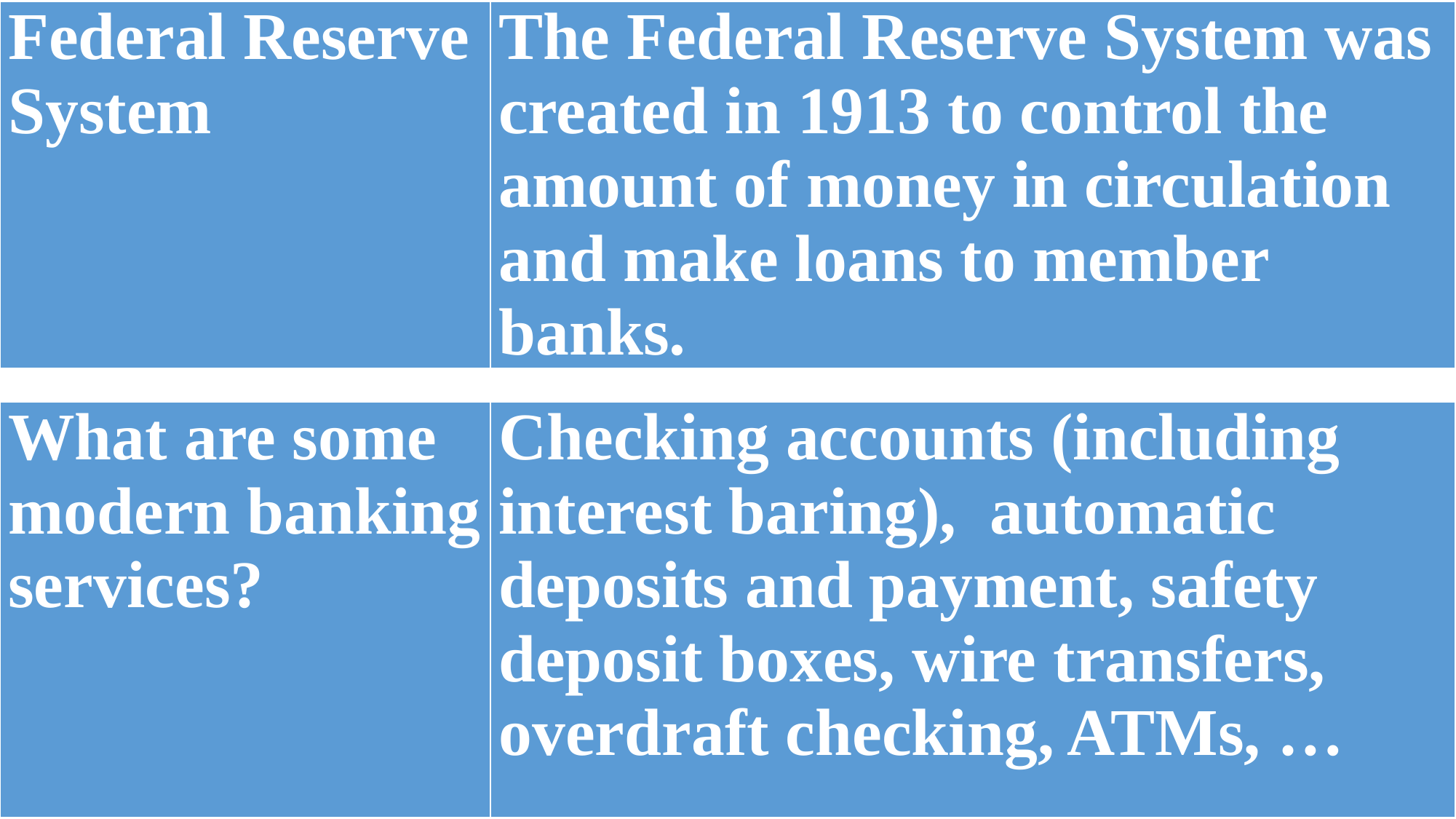

| Federal Reserve System | The Federal Reserve System was created in 1913 to control the amount of money in circulation and make loans to member banks. |
| --- | --- |
| What are some modern banking services? | Checking accounts (including interest baring), automatic deposits and payment, safety deposit boxes, wire transfers, overdraft checking, ATMs, … |
| --- | --- |